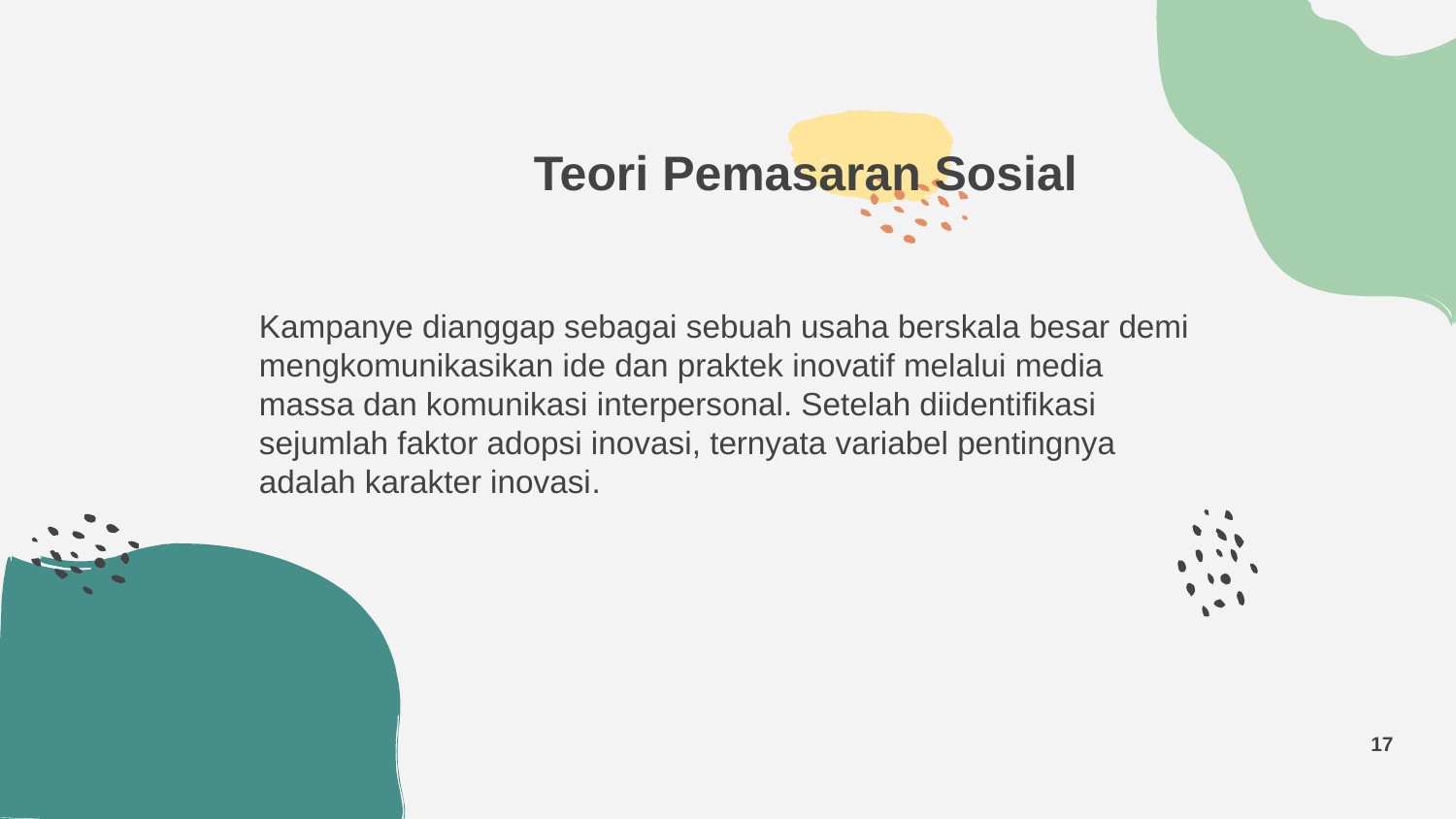

# Teori Pemasaran Sosial
Kampanye dianggap sebagai sebuah usaha berskala besar demi mengkomunikasikan ide dan praktek inovatif melalui media massa dan komunikasi interpersonal. Setelah diidentifikasi sejumlah faktor adopsi inovasi, ternyata variabel pentingnya adalah karakter inovasi.

17